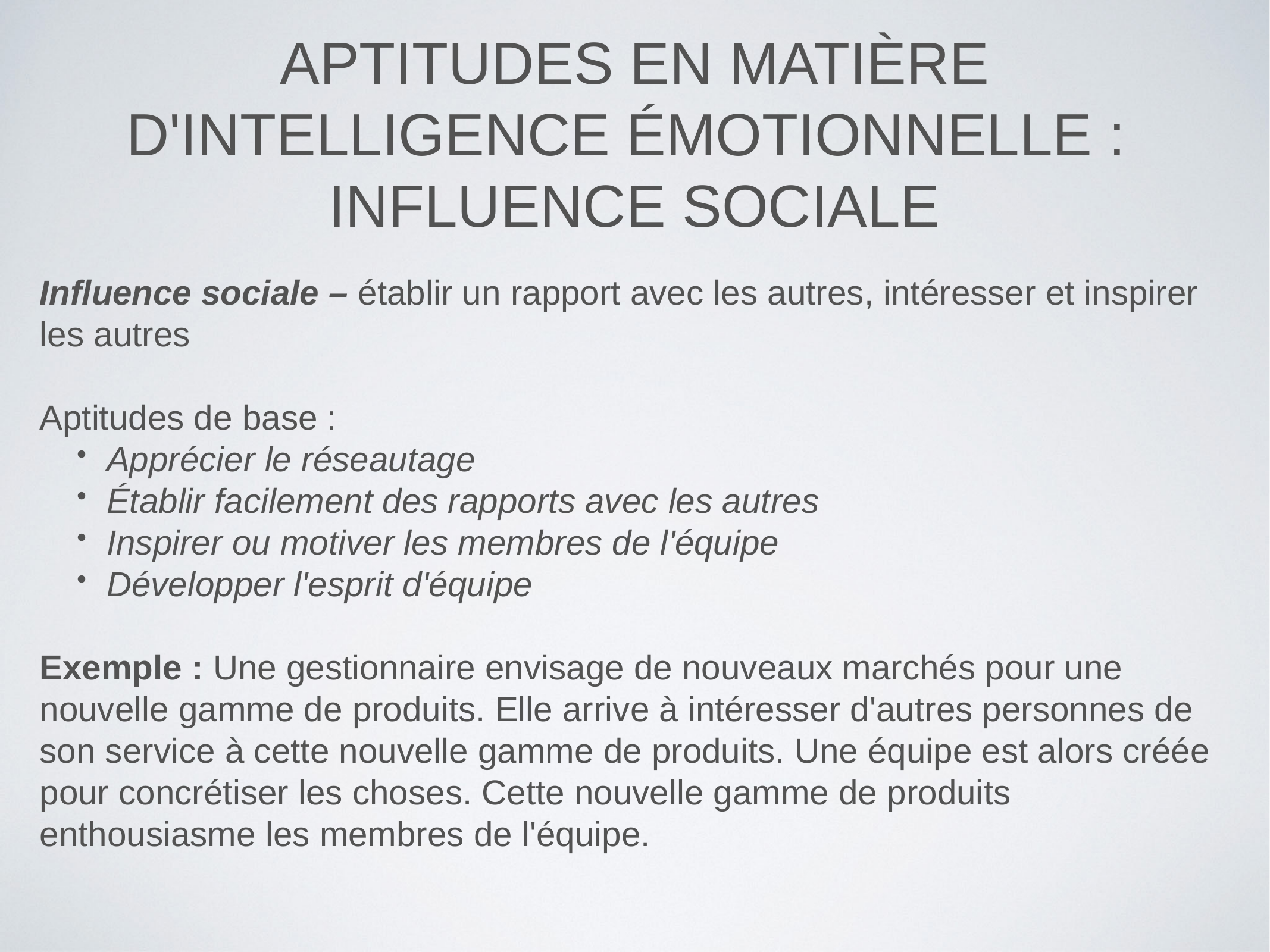

# Aptitudes en matière d'intelligence émotionnelle :  influence sociale
Influence sociale – établir un rapport avec les autres, intéresser et inspirer les autres

Aptitudes de base :
Apprécier le réseautage
Établir facilement des rapports avec les autres
Inspirer ou motiver les membres de l'équipe
Développer l'esprit d'équipe

Exemple : Une gestionnaire envisage de nouveaux marchés pour une nouvelle gamme de produits. Elle arrive à intéresser d'autres personnes de son service à cette nouvelle gamme de produits. Une équipe est alors créée pour concrétiser les choses. Cette nouvelle gamme de produits enthousiasme les membres de l'équipe.